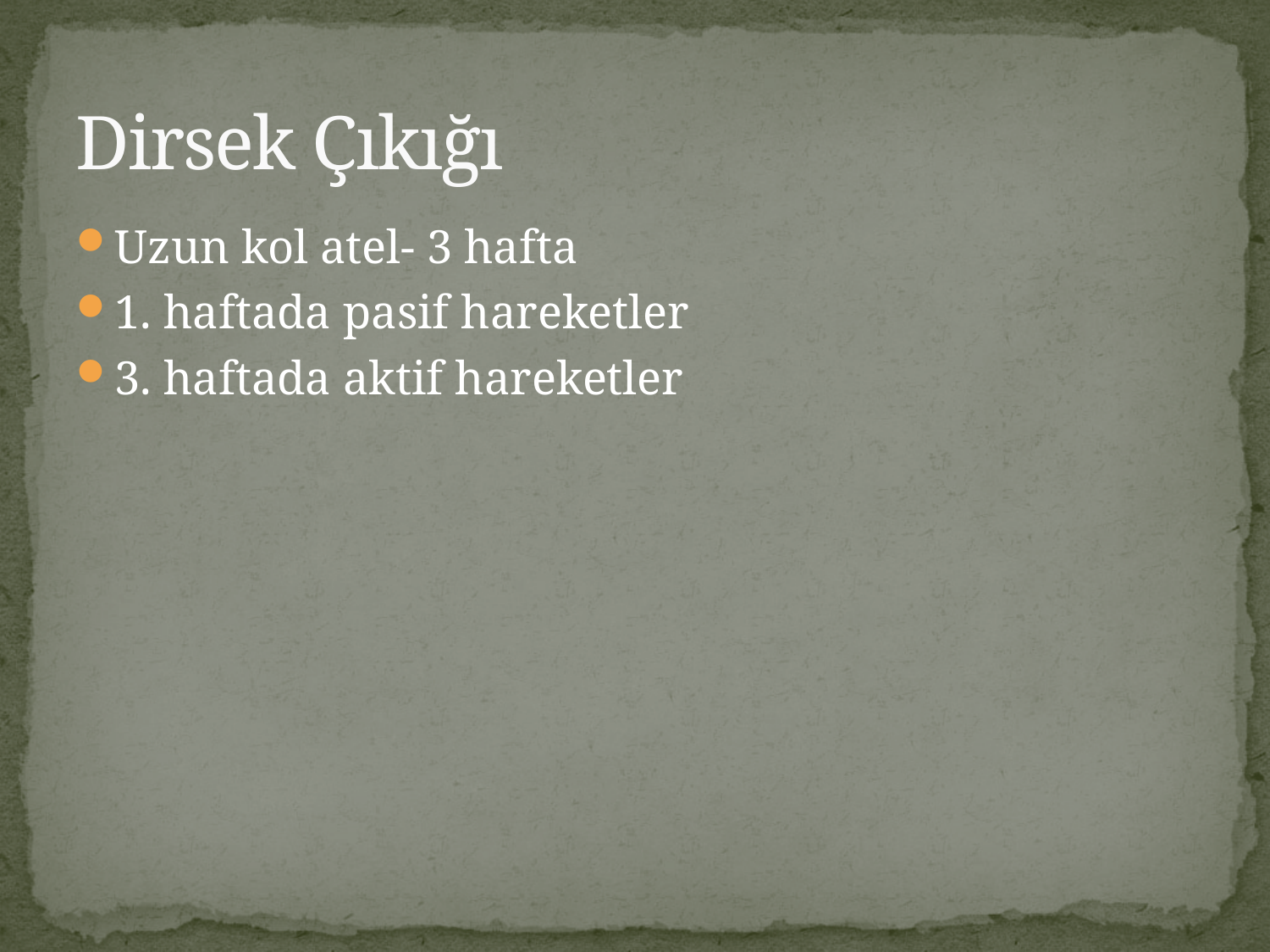

# Dirsek Çıkığı
Uzun kol atel- 3 hafta
1. haftada pasif hareketler
3. haftada aktif hareketler